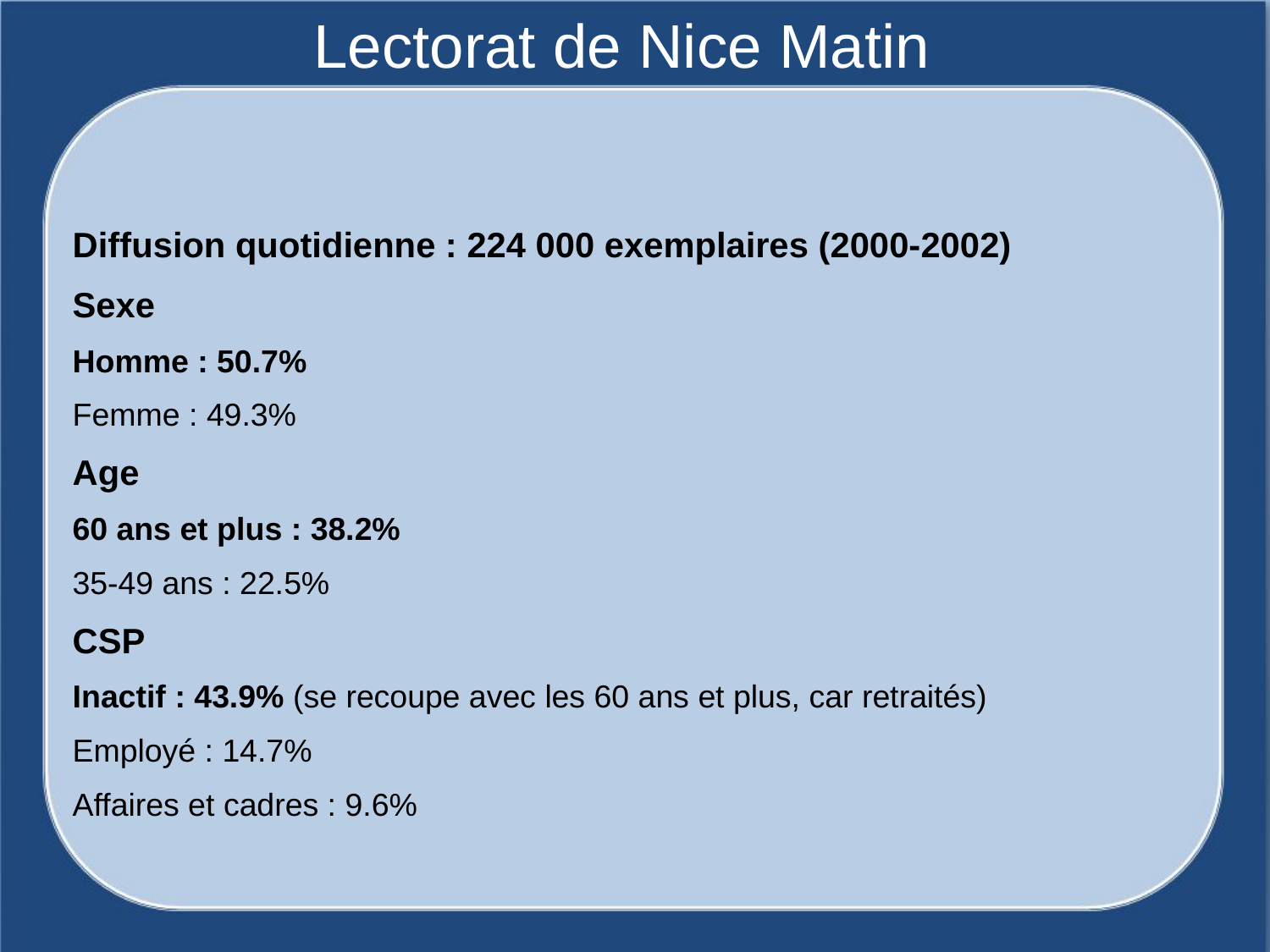

# Lectorat de Nice Matin
Diffusion quotidienne : 224 000 exemplaires (2000-2002)
Sexe
Homme : 50.7%
Femme : 49.3%
Age
60 ans et plus : 38.2%
35-49 ans : 22.5%
CSP
Inactif : 43.9% (se recoupe avec les 60 ans et plus, car retraités)
Employé : 14.7%
Affaires et cadres : 9.6%